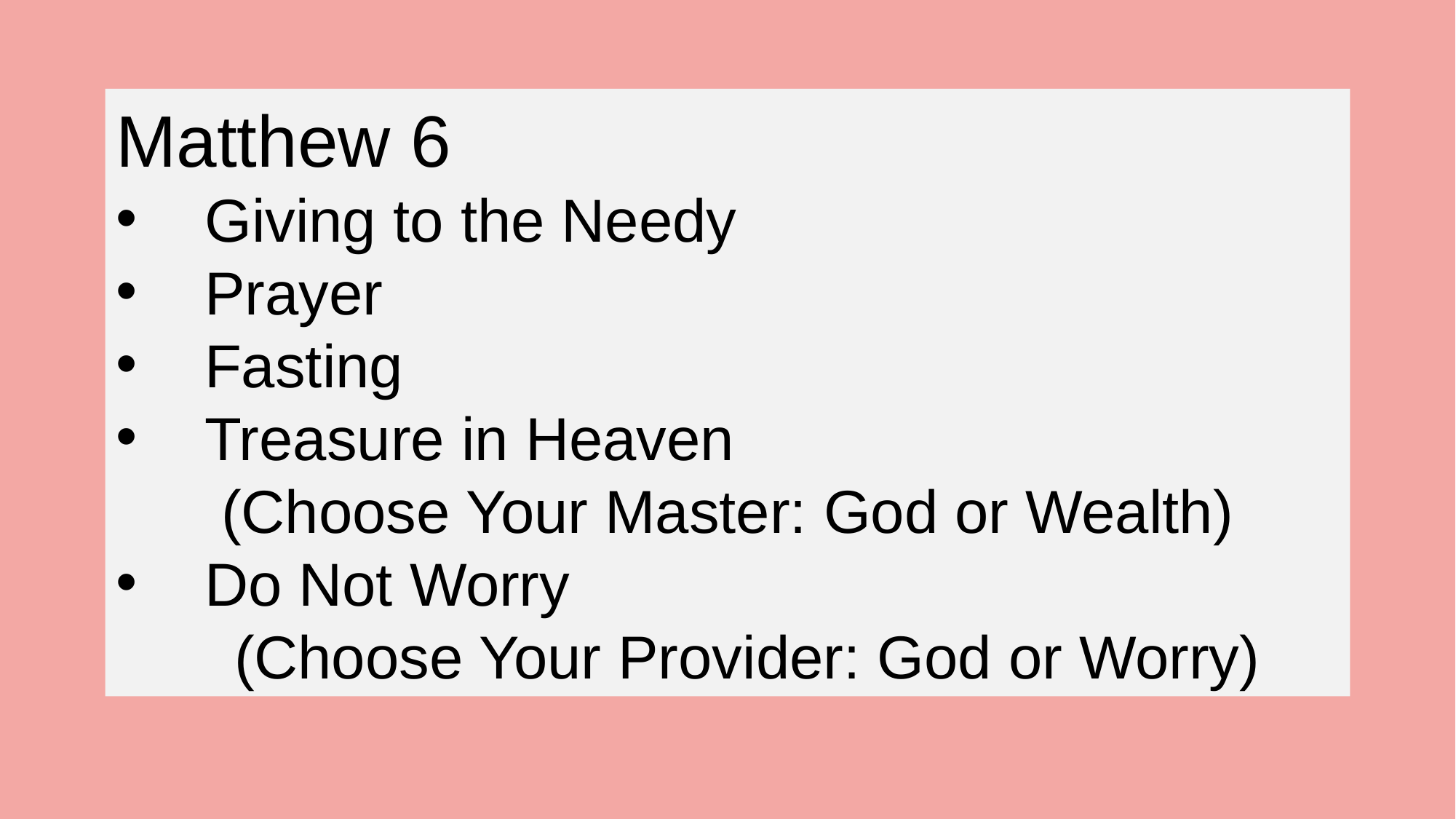

Matthew 6
Giving to the Needy
Prayer
Fasting
Treasure in Heaven
   (Choose Your Master: God or Wealth)
Do Not Worry
       (Choose Your Provider: God or Worry)